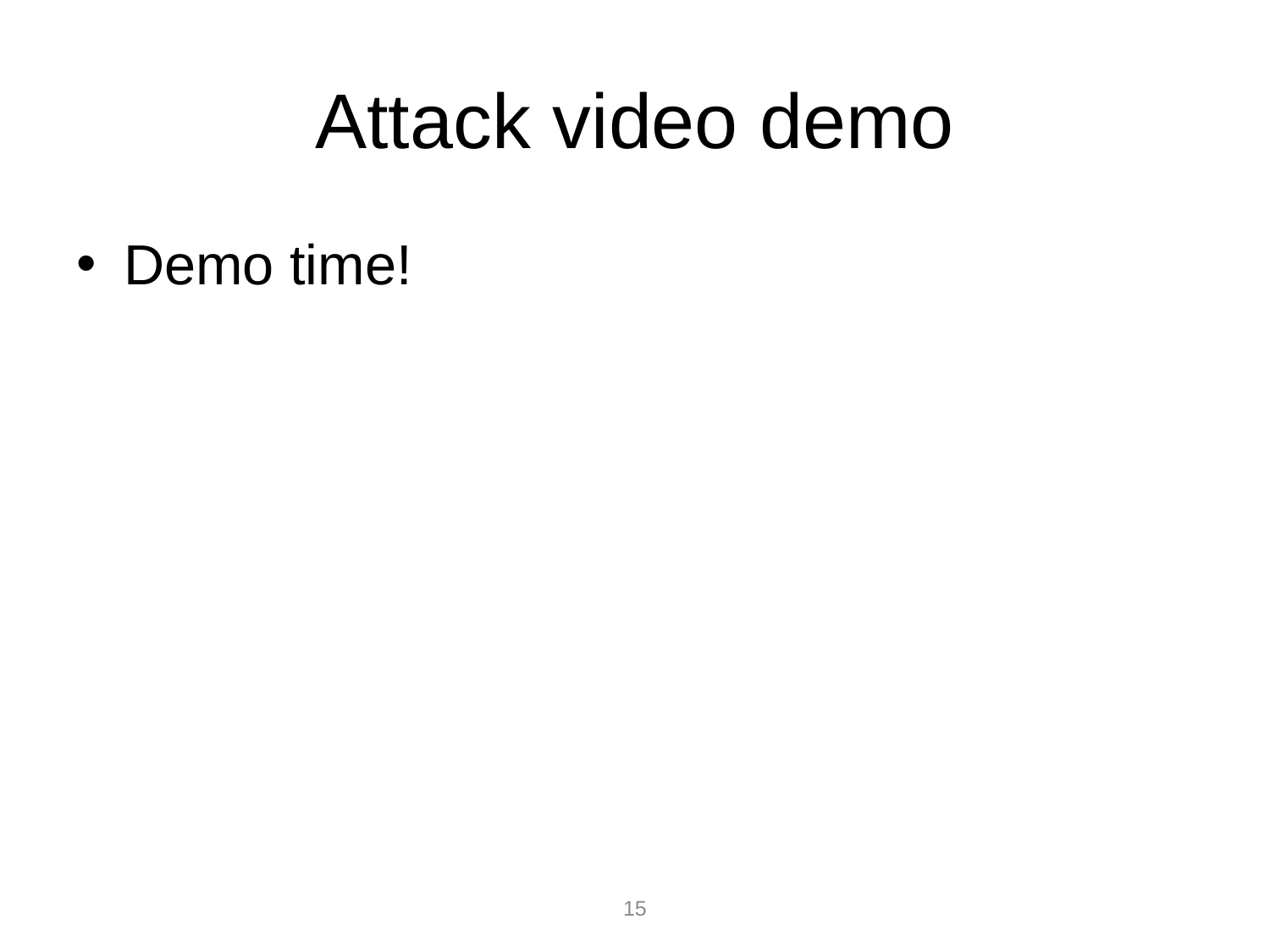

# Attack video demo
Demo time!
15